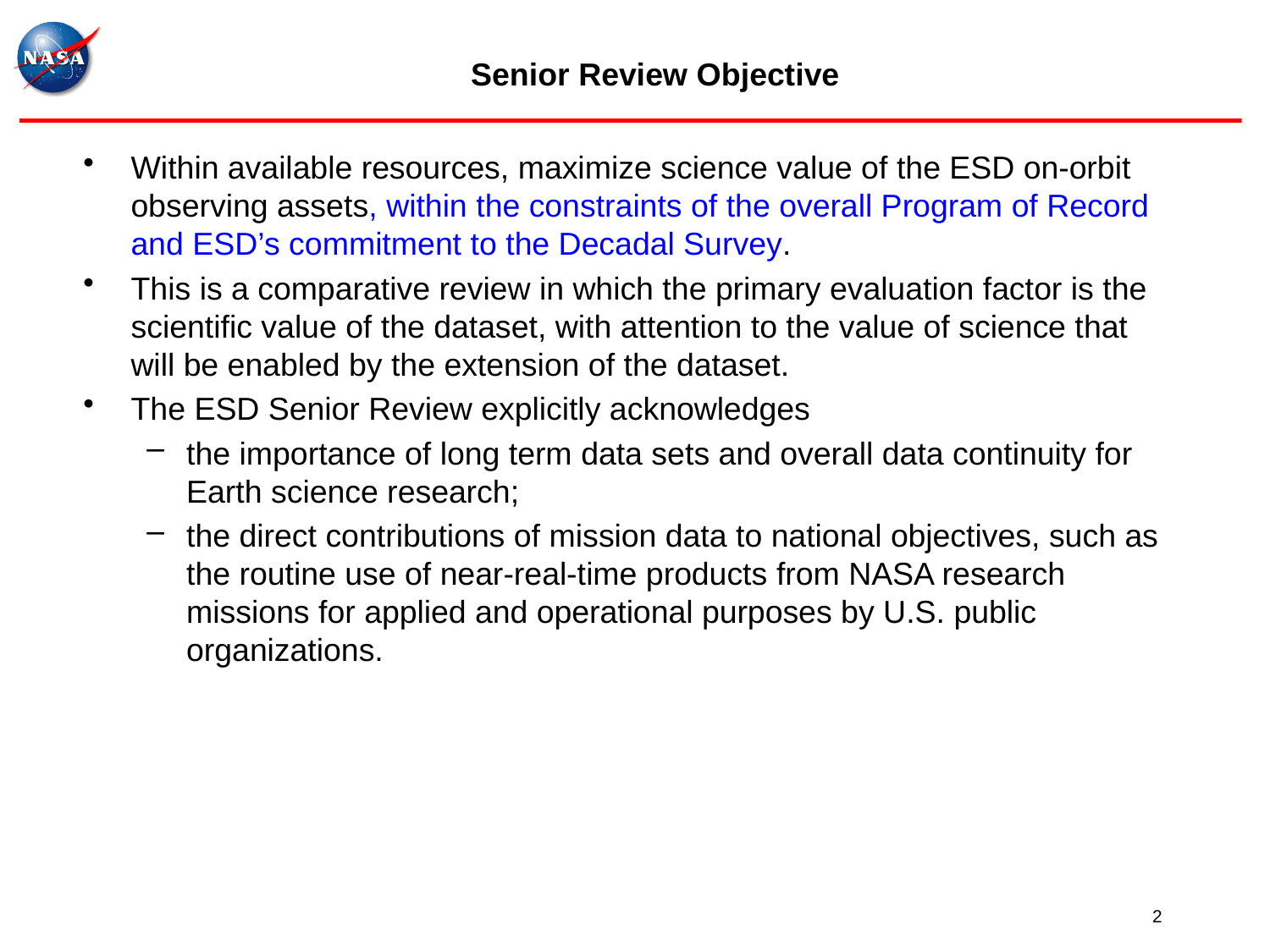

# Senior Review Objective
Within available resources, maximize science value of the ESD on-orbit observing assets, within the constraints of the overall Program of Record and ESD’s commitment to the Decadal Survey.
This is a comparative review in which the primary evaluation factor is the scientific value of the dataset, with attention to the value of science that will be enabled by the extension of the dataset.
The ESD Senior Review explicitly acknowledges
the importance of long term data sets and overall data continuity for Earth science research;
the direct contributions of mission data to national objectives, such as the routine use of near-real-time products from NASA research missions for applied and operational purposes by U.S. public organizations.

2